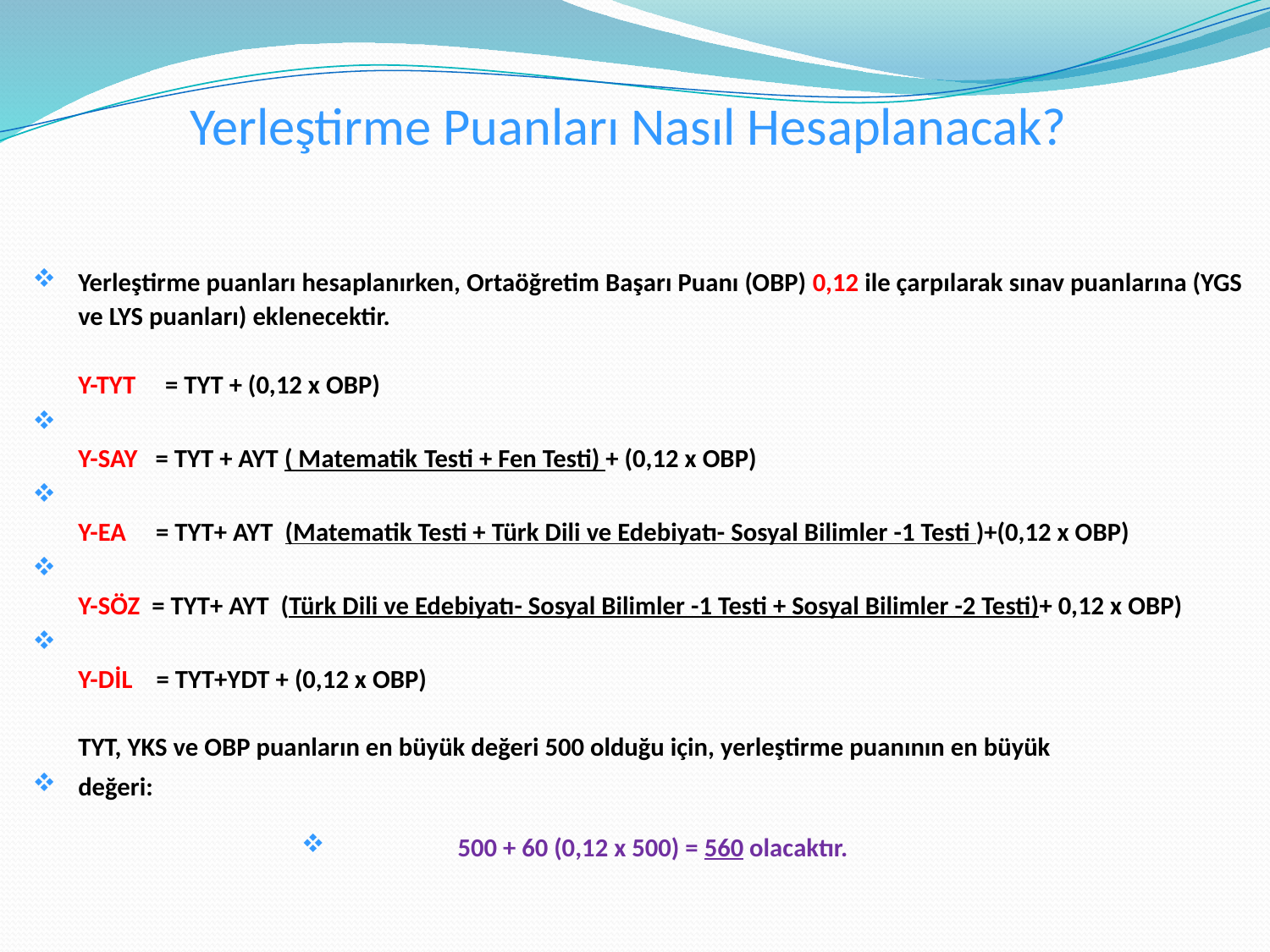

# Yerleştirme Puanları Nasıl Hesaplanacak?
Yerleştirme puanları hesaplanırken, Ortaöğretim Başarı Puanı (OBP) 0,12 ile çarpılarak sınav puanlarına (YGS ve LYS puanları) eklenecektir.
Y-TYT     = TYT + (0,12 x OBP)
Y-SAY   = TYT + AYT ( Matematik Testi + Fen Testi) + (0,12 x OBP)
Y-EA     = TYT+ AYT  (Matematik Testi + Türk Dili ve Edebiyatı- Sosyal Bilimler -1 Testi )+(0,12 x OBP)
Y-SÖZ  = TYT+ AYT  (Türk Dili ve Edebiyatı- Sosyal Bilimler -1 Testi + Sosyal Bilimler -2 Testi)+ 0,12 x OBP)
Y-DİL    = TYT+YDT + (0,12 x OBP)
TYT, YKS ve OBP puanların en büyük değeri 500 olduğu için, yerleştirme puanının en büyük
değeri:

500 + 60 (0,12 x 500) = 560 olacaktır.